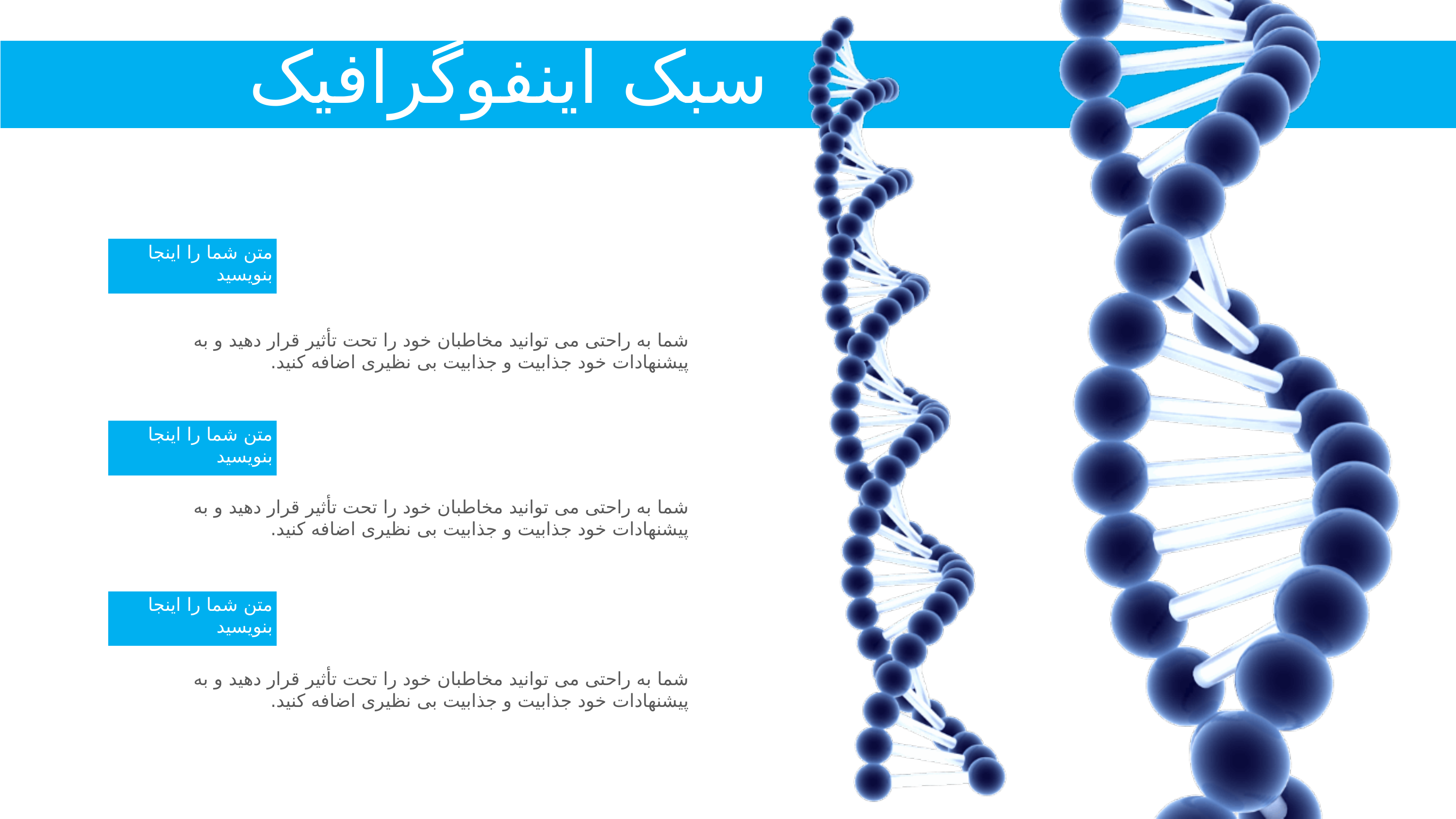

سبک اینفوگرافیک

متن شما را اینجا بنویسید
شما به راحتی می توانید مخاطبان خود را تحت تأثیر قرار دهید و به پیشنهادات خود جذابیت و جذابیت بی نظیری اضافه کنید.

متن شما را اینجا بنویسید
شما به راحتی می توانید مخاطبان خود را تحت تأثیر قرار دهید و به پیشنهادات خود جذابیت و جذابیت بی نظیری اضافه کنید.

متن شما را اینجا بنویسید
شما به راحتی می توانید مخاطبان خود را تحت تأثیر قرار دهید و به پیشنهادات خود جذابیت و جذابیت بی نظیری اضافه کنید.